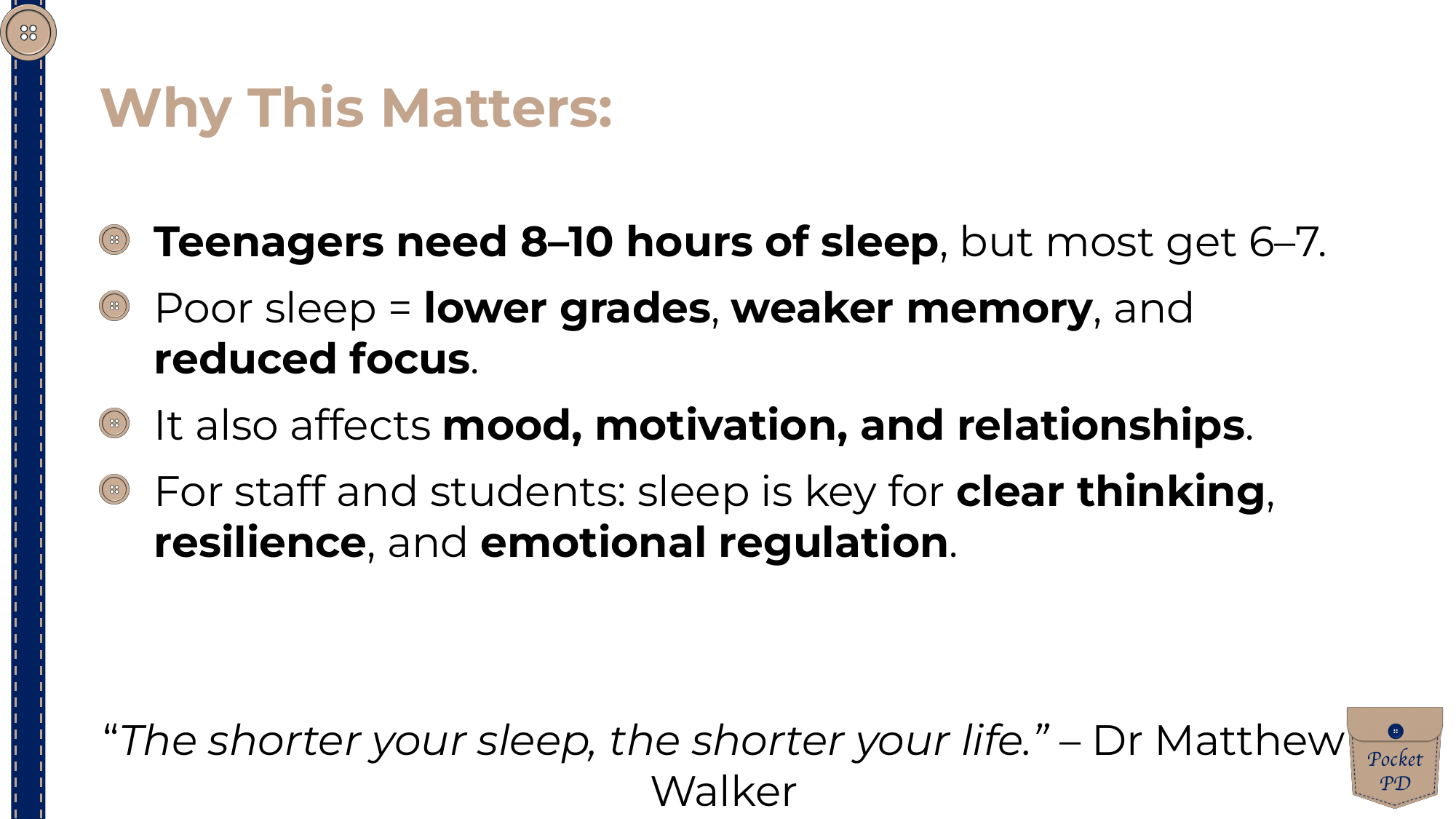

Why This Matters:
Teenagers need 8–10 hours of sleep, but most get 6–7.
Poor sleep = lower grades, weaker memory, and reduced focus.
It also affects mood, motivation, and relationships.
For staff and students: sleep is key for clear thinking, resilience, and emotional regulation.

“The shorter your sleep, the shorter your life.” – Dr Matthew Walker